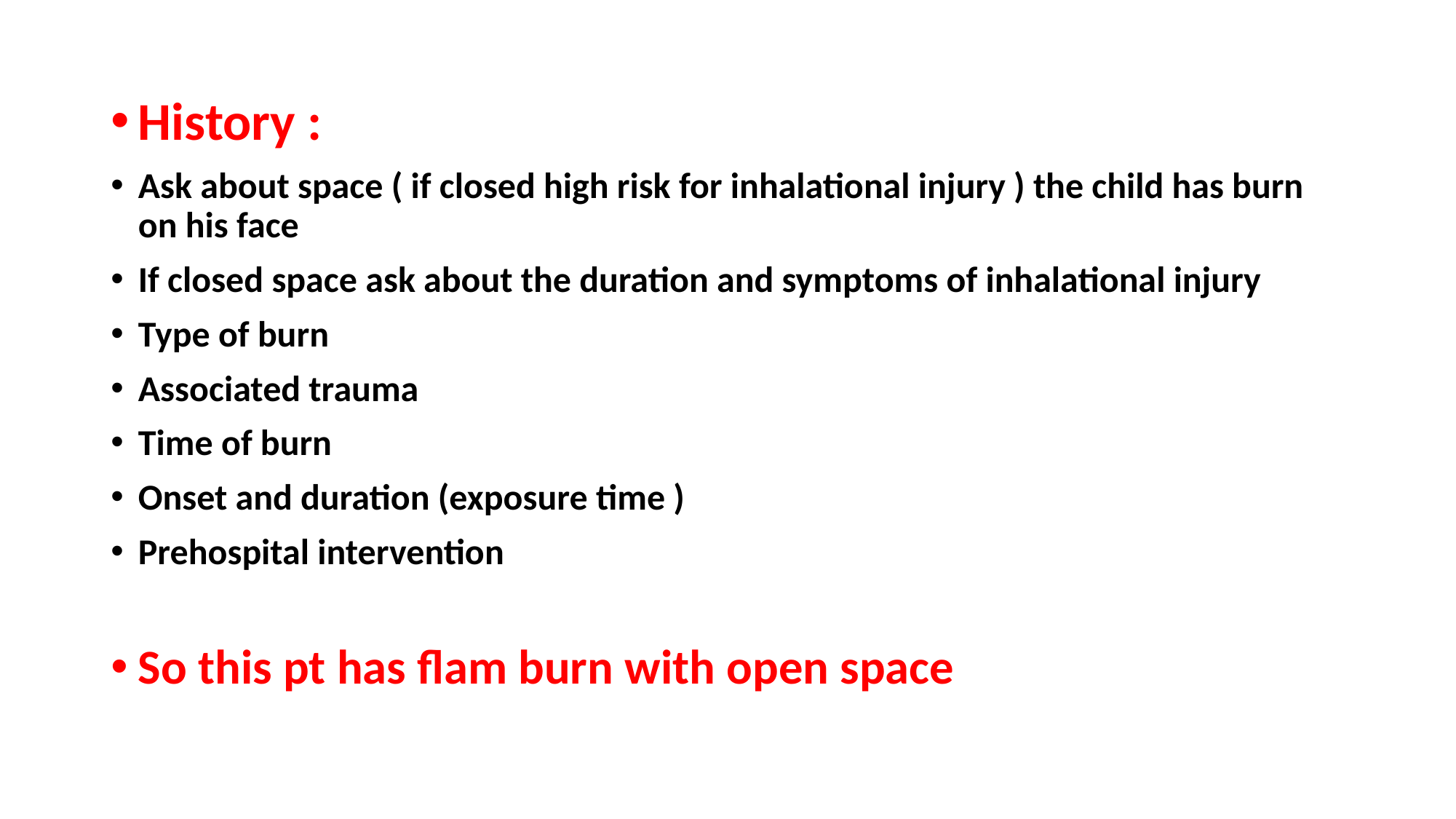

History :
Ask about space ( if closed high risk for inhalational injury ) the child has burn on his face
If closed space ask about the duration and symptoms of inhalational injury
Type of burn
Associated trauma
Time of burn
Onset and duration (exposure time )
Prehospital intervention

So this pt has flam burn with open space